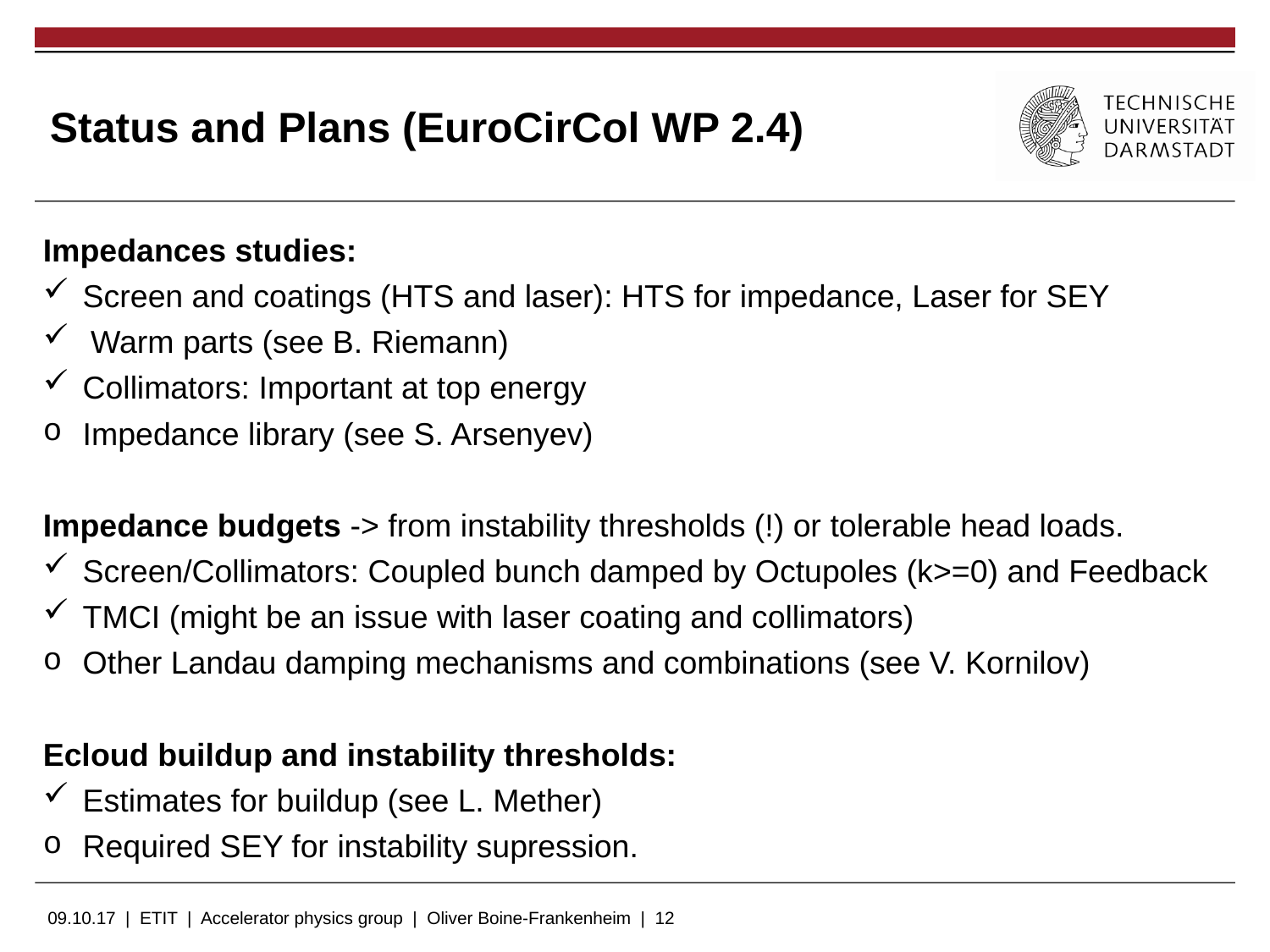

# Status and Plans (EuroCirCol WP 2.4)
Impedances studies:
Screen and coatings (HTS and laser): HTS for impedance, Laser for SEY
Warm parts (see B. Riemann)
Collimators: Important at top energy
Impedance library (see S. Arsenyev)

Impedance budgets -> from instability thresholds (!) or tolerable head loads.
Screen/Collimators: Coupled bunch damped by Octupoles (k>=0) and Feedback
TMCI (might be an issue with laser coating and collimators)
Other Landau damping mechanisms and combinations (see V. Kornilov)

Ecloud buildup and instability thresholds:
Estimates for buildup (see L. Mether)
Required SEY for instability supression.